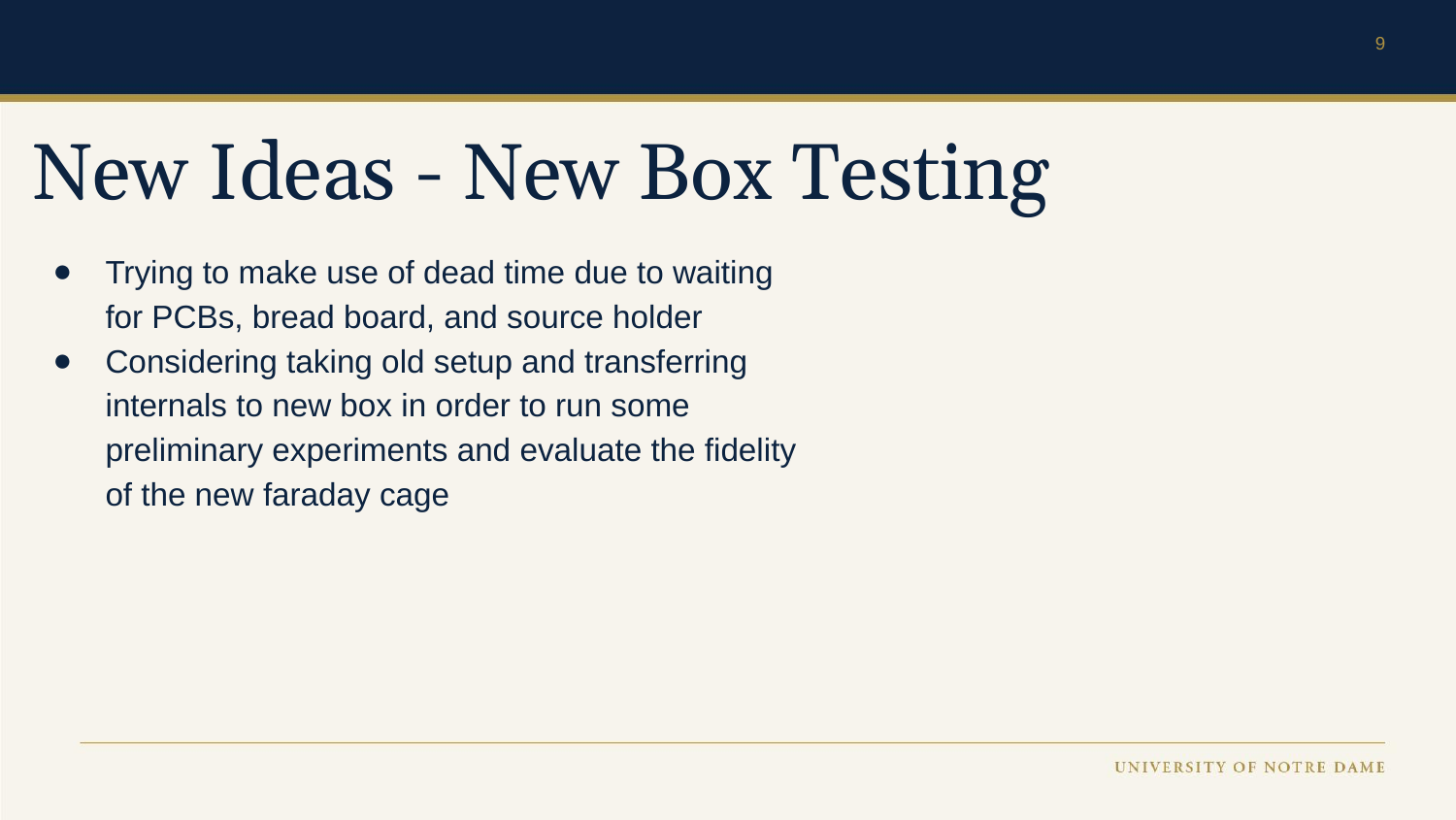

9

# New Ideas - New Box Testing

Trying to make use of dead time due to waiting for PCBs, bread board, and source holder
Considering taking old setup and transferring internals to new box in order to run some preliminary experiments and evaluate the fidelity of the new faraday cage